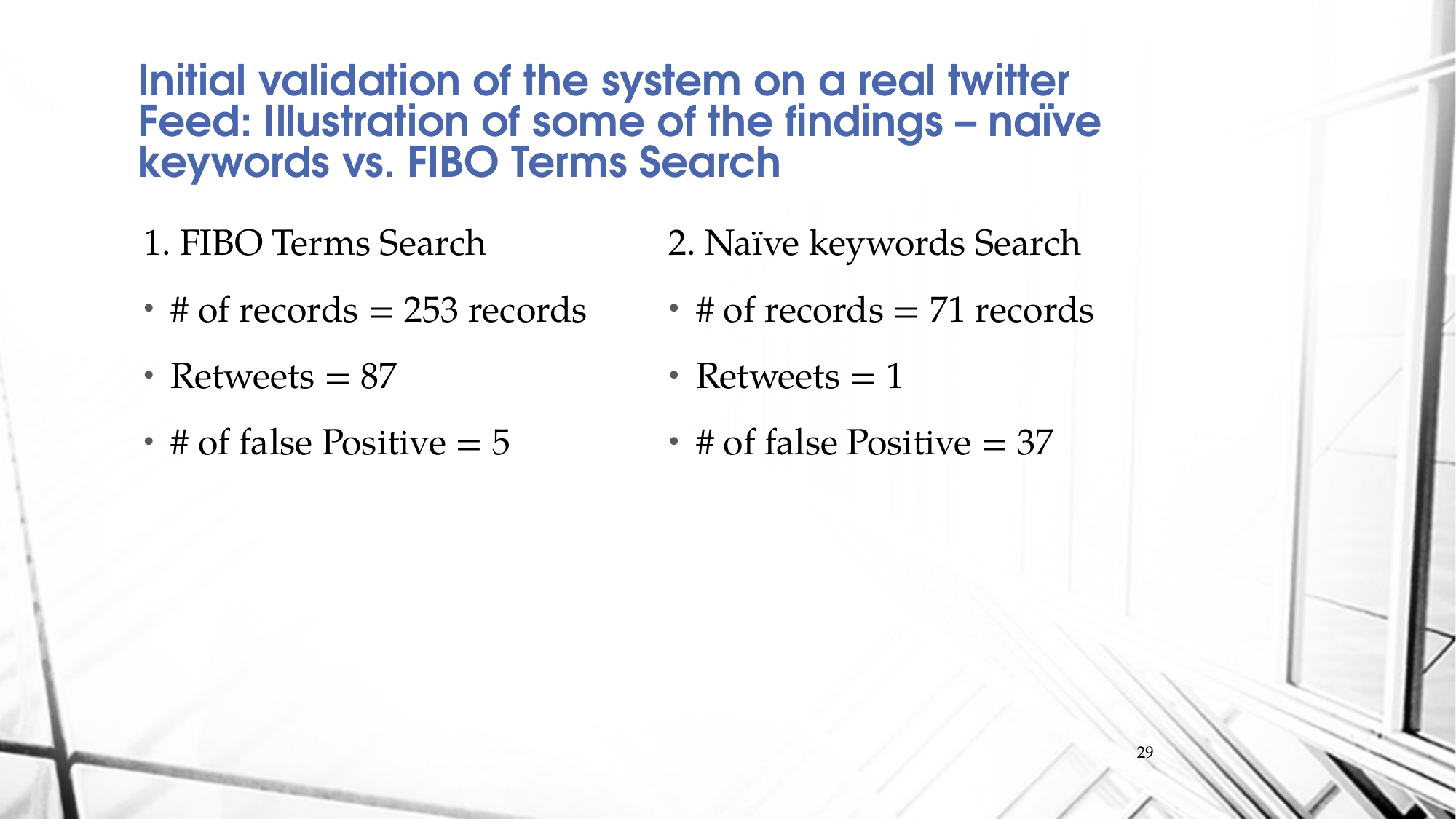

# Initial validation of the system on a real twitter Feed: Illustration of some of the findings – naïve keywords vs. FIBO Terms Search
1. FIBO Terms Search
# of records = 253 records
Retweets = 87
# of false Positive = 5

2. Naïve keywords Search
# of records = 71 records
Retweets = 1
# of false Positive = 37

29